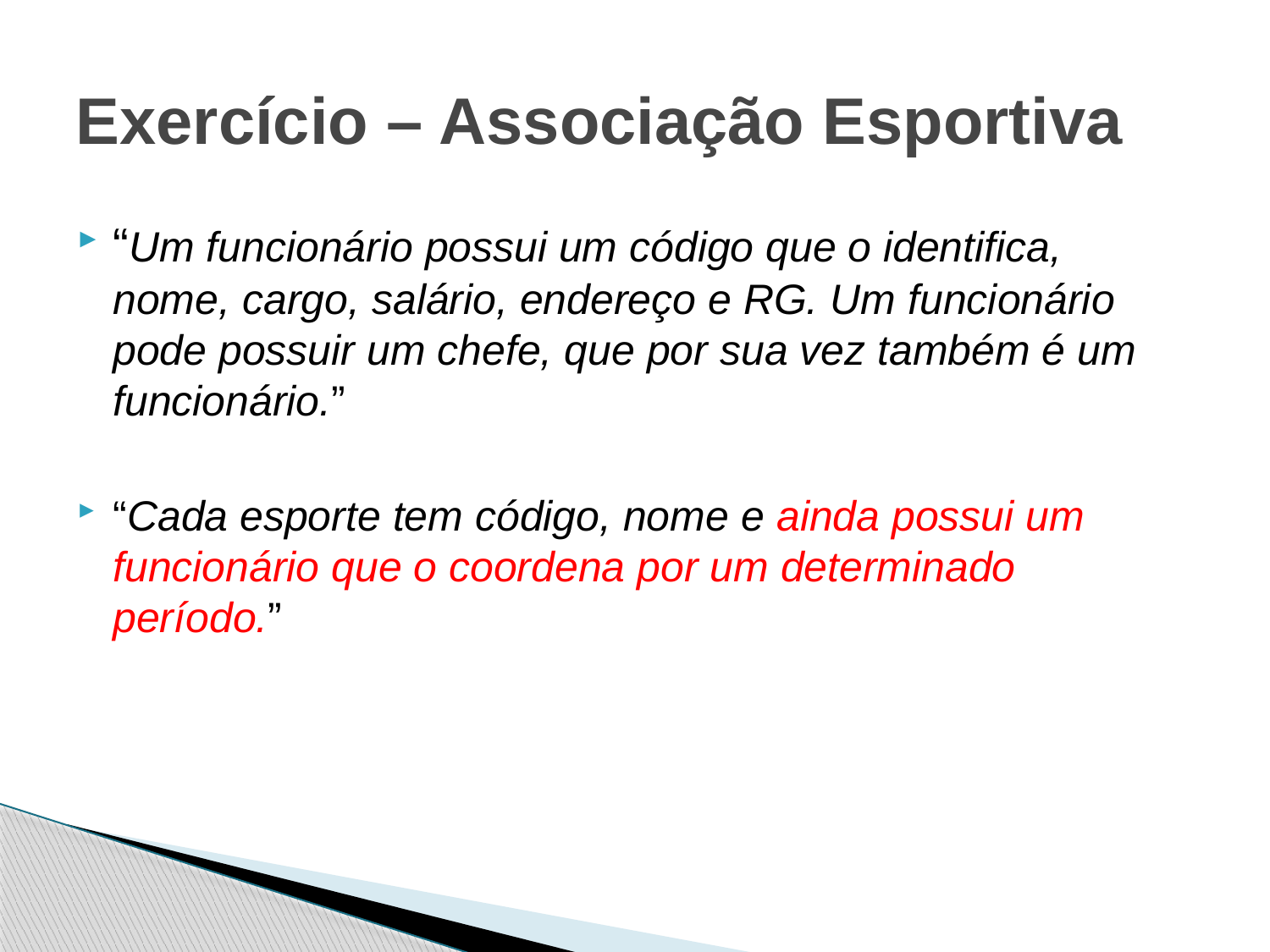

# Exercício – Associação Esportiva
“Um funcionário possui um código que o identifica, nome, cargo, salário, endereço e RG. Um funcionário pode possuir um chefe, que por sua vez também é um funcionário.”

“Cada esporte tem código, nome e ainda possui um funcionário que o coordena por um determinado período.”